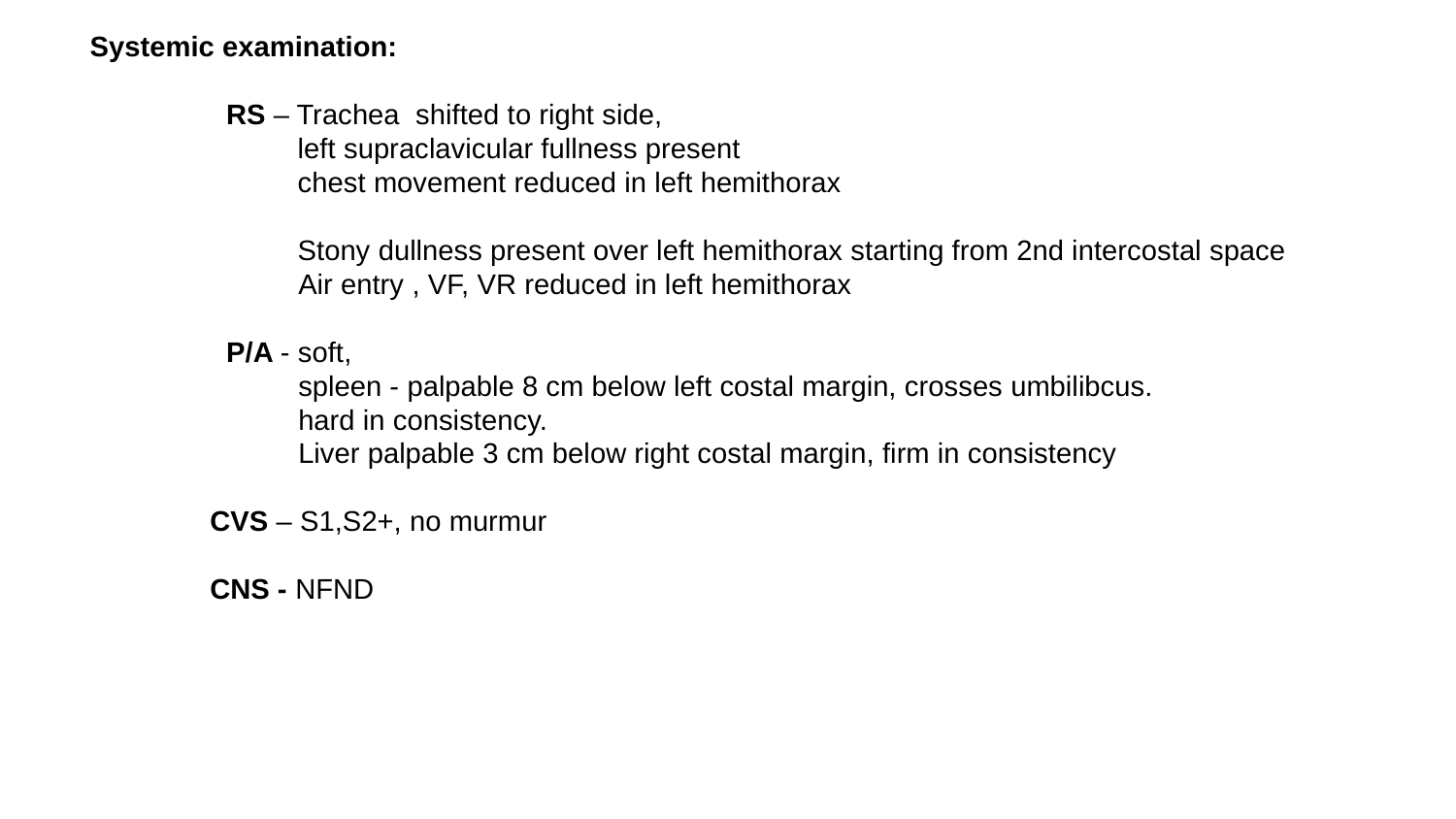

Systemic examination:

                 RS – Trachea  shifted to right side,
                          left supraclavicular fullness present
                          chest movement reduced in left hemithorax
                          Stony dullness present over left hemithorax starting from 2nd intercostal space
                          Air entry , VF, VR reduced in left hemithorax

                 P/A - soft,
                          spleen - palpable 8 cm below left costal margin, crosses umbilibcus.
                          hard in consistency.
                          Liver palpable 3 cm below right costal margin, firm in consistency

               CVS – S1,S2+, no murmur

               CNS - NFND